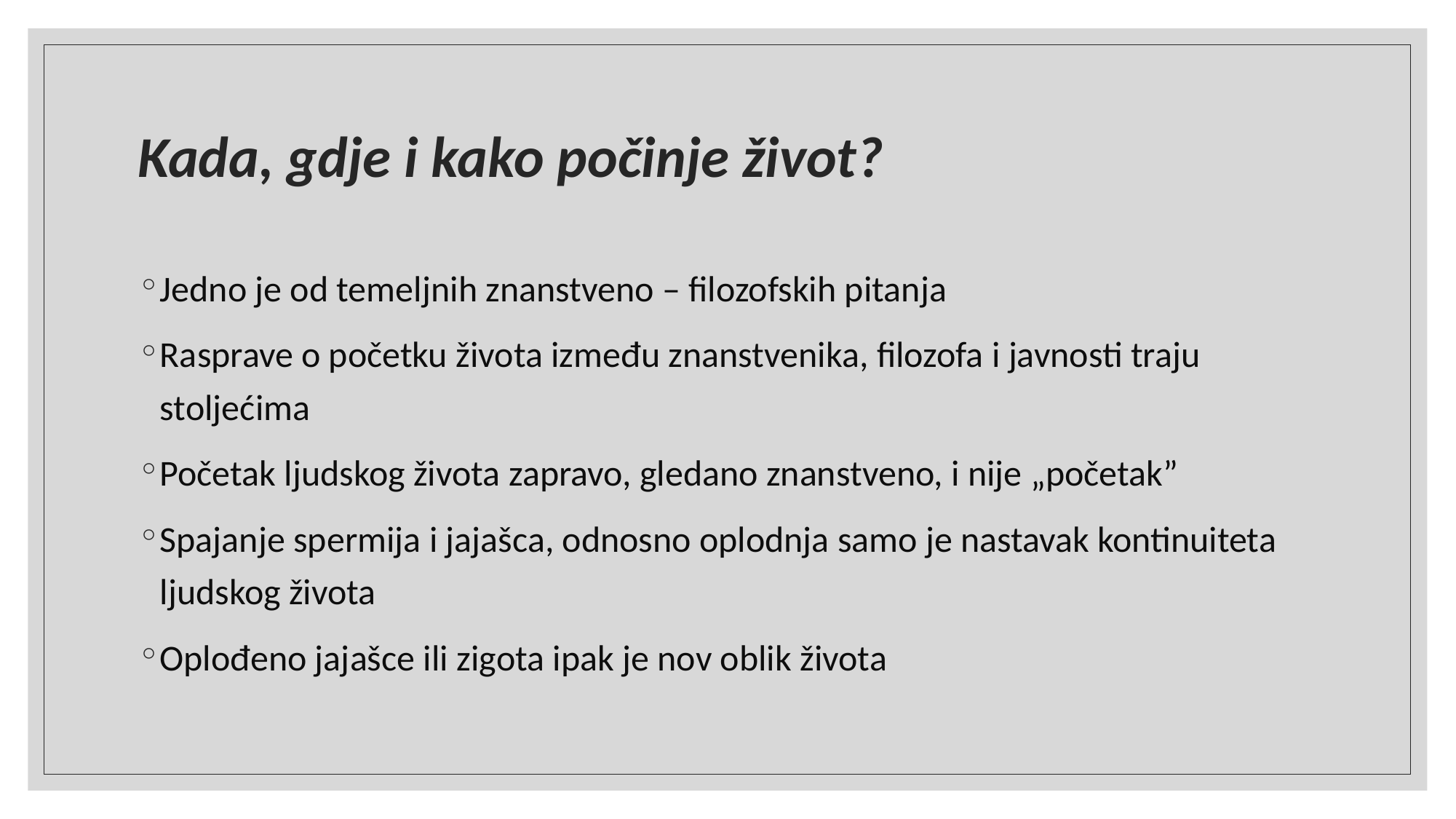

Kada, gdje i kako počinje život?
Jedno je od temeljnih znanstveno – filozofskih pitanja
Rasprave o početku života između znanstvenika, filozofa i javnosti traju stoljećima
Početak ljudskog života zapravo, gledano znanstveno, i nije „početak”
Spajanje spermija i jajašca, odnosno oplodnja samo je nastavak kontinuiteta ljudskog života
Oplođeno jajašce ili zigota ipak je nov oblik života